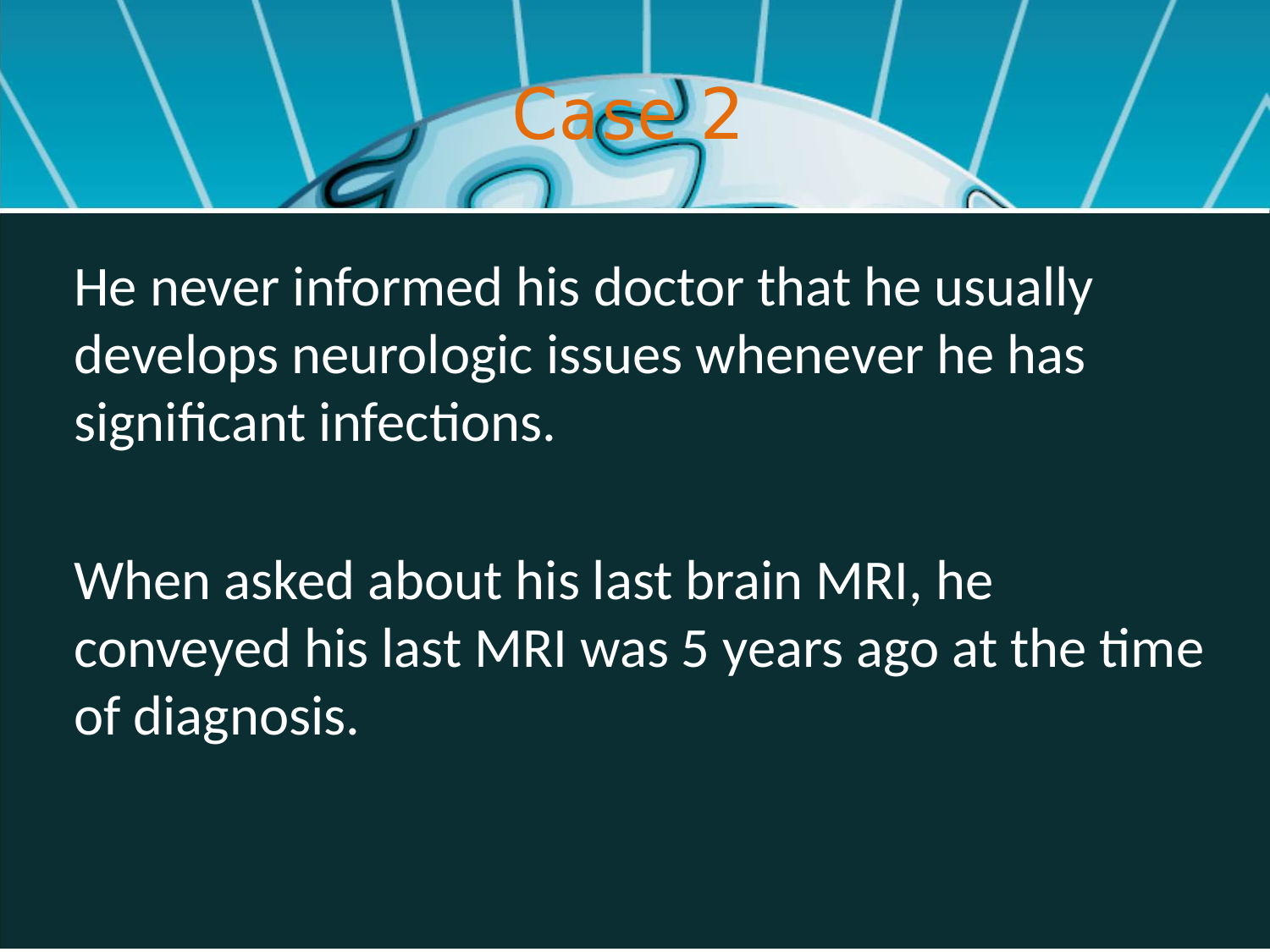

# Case 2
He never informed his doctor that he usually develops neurologic issues whenever he has significant infections.

When asked about his last brain MRI, he conveyed his last MRI was 5 years ago at the time of diagnosis.